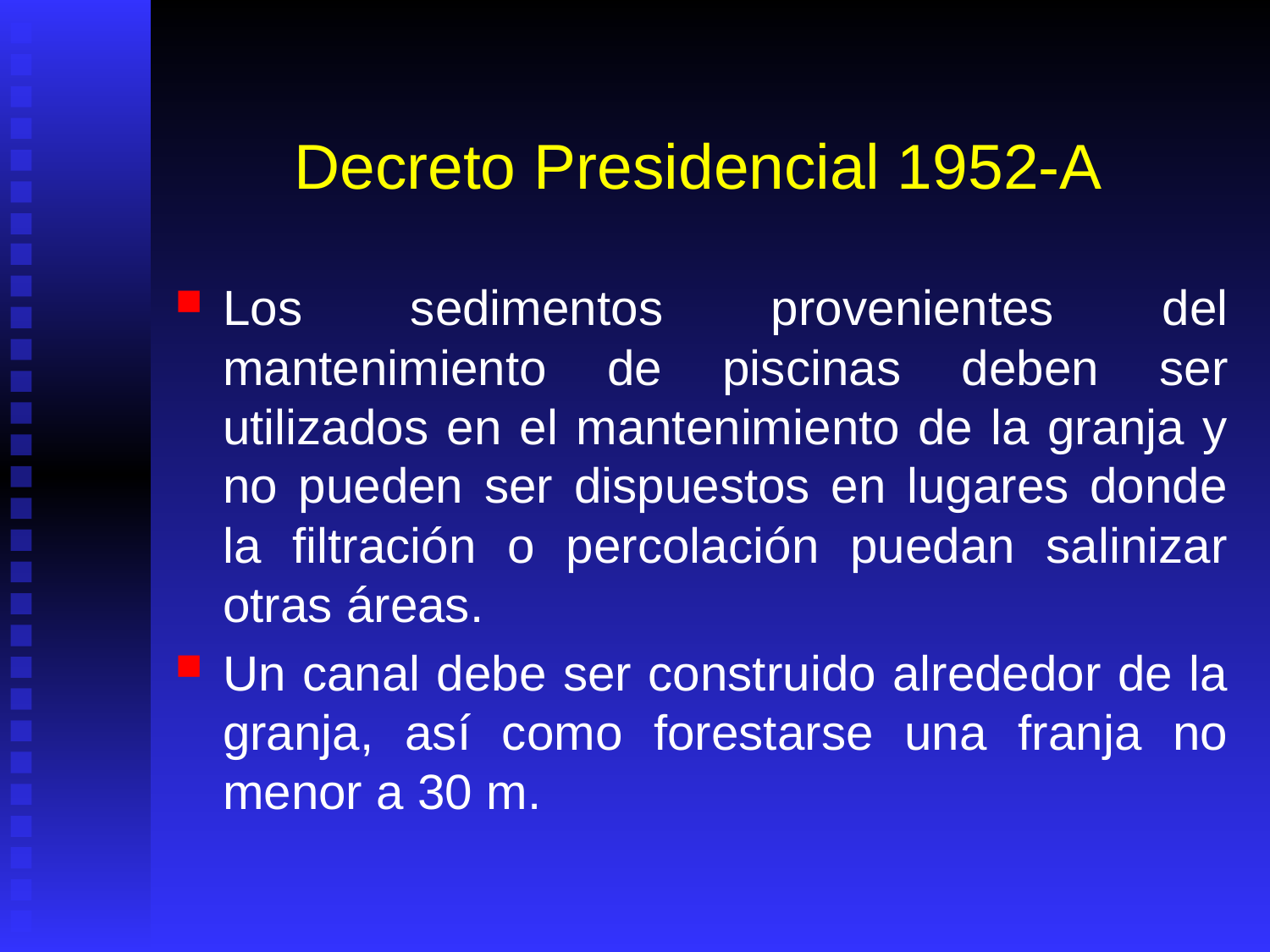

# Decreto Presidencial 1952-A
Los sedimentos provenientes del mantenimiento de piscinas deben ser utilizados en el mantenimiento de la granja y no pueden ser dispuestos en lugares donde la filtración o percolación puedan salinizar otras áreas.
Un canal debe ser construido alrededor de la granja, así como forestarse una franja no menor a 30 m.